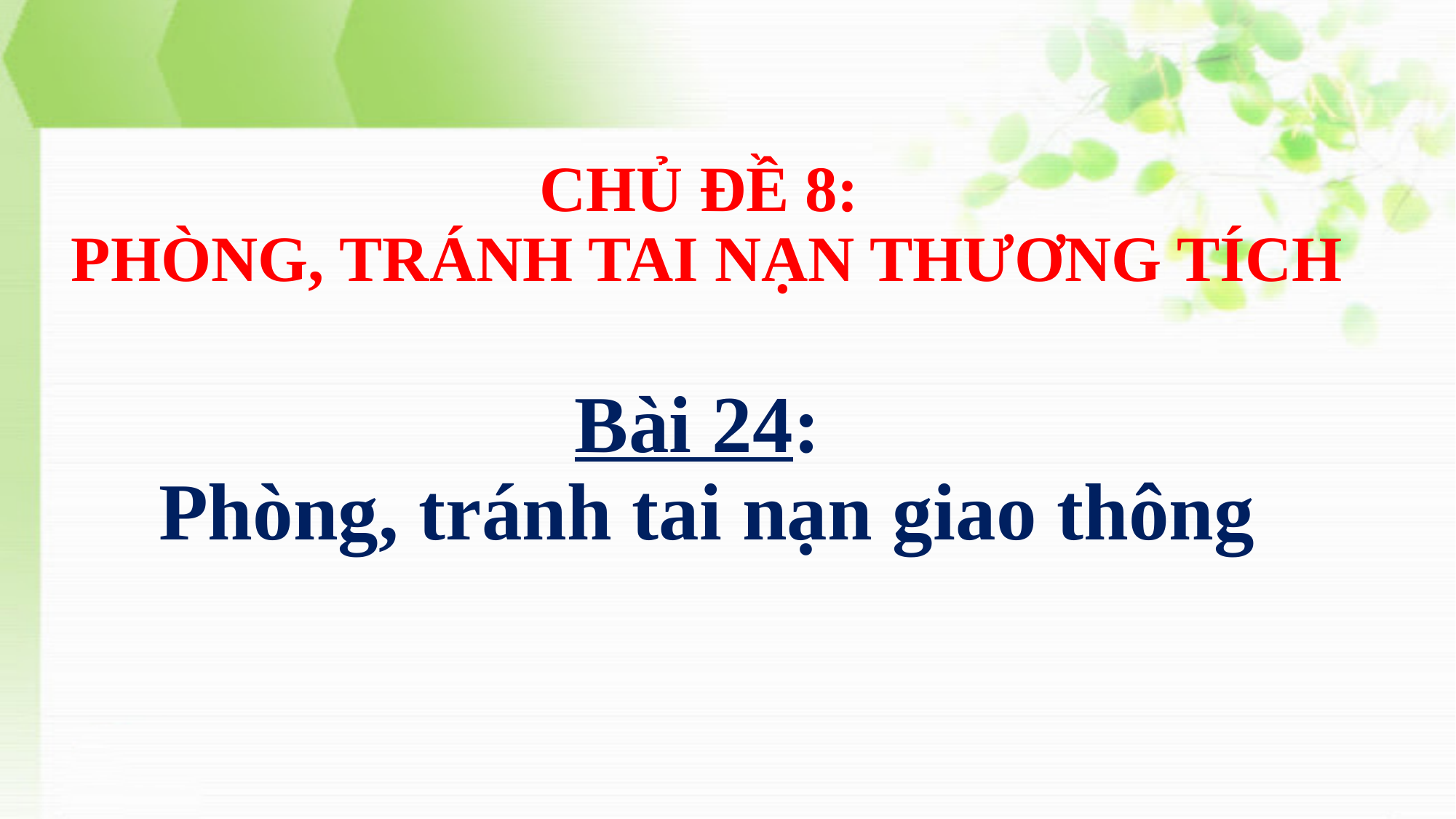

CHỦ ĐỀ 8:
PHÒNG, TRÁNH TAI NẠN THƯƠNG TÍCH
Bài 24:
Phòng, tránh tai nạn giao thông